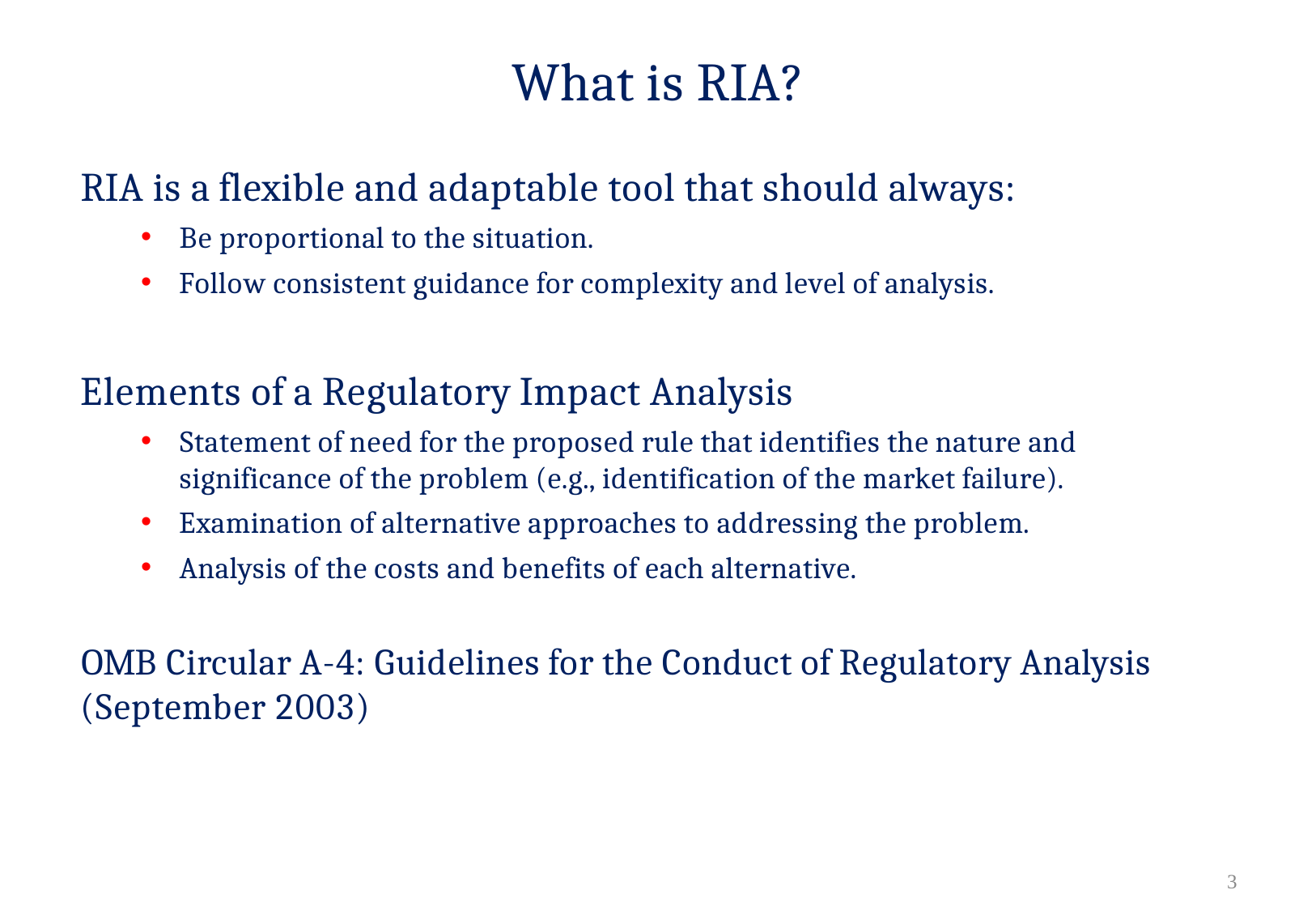

# What is RIA?
RIA is a flexible and adaptable tool that should always:
Be proportional to the situation.
Follow consistent guidance for complexity and level of analysis.

Elements of a Regulatory Impact Analysis
Statement of need for the proposed rule that identifies the nature and significance of the problem (e.g., identification of the market failure).
Examination of alternative approaches to addressing the problem.
Analysis of the costs and benefits of each alternative.

OMB Circular A-4: Guidelines for the Conduct of Regulatory Analysis (September 2003)

3